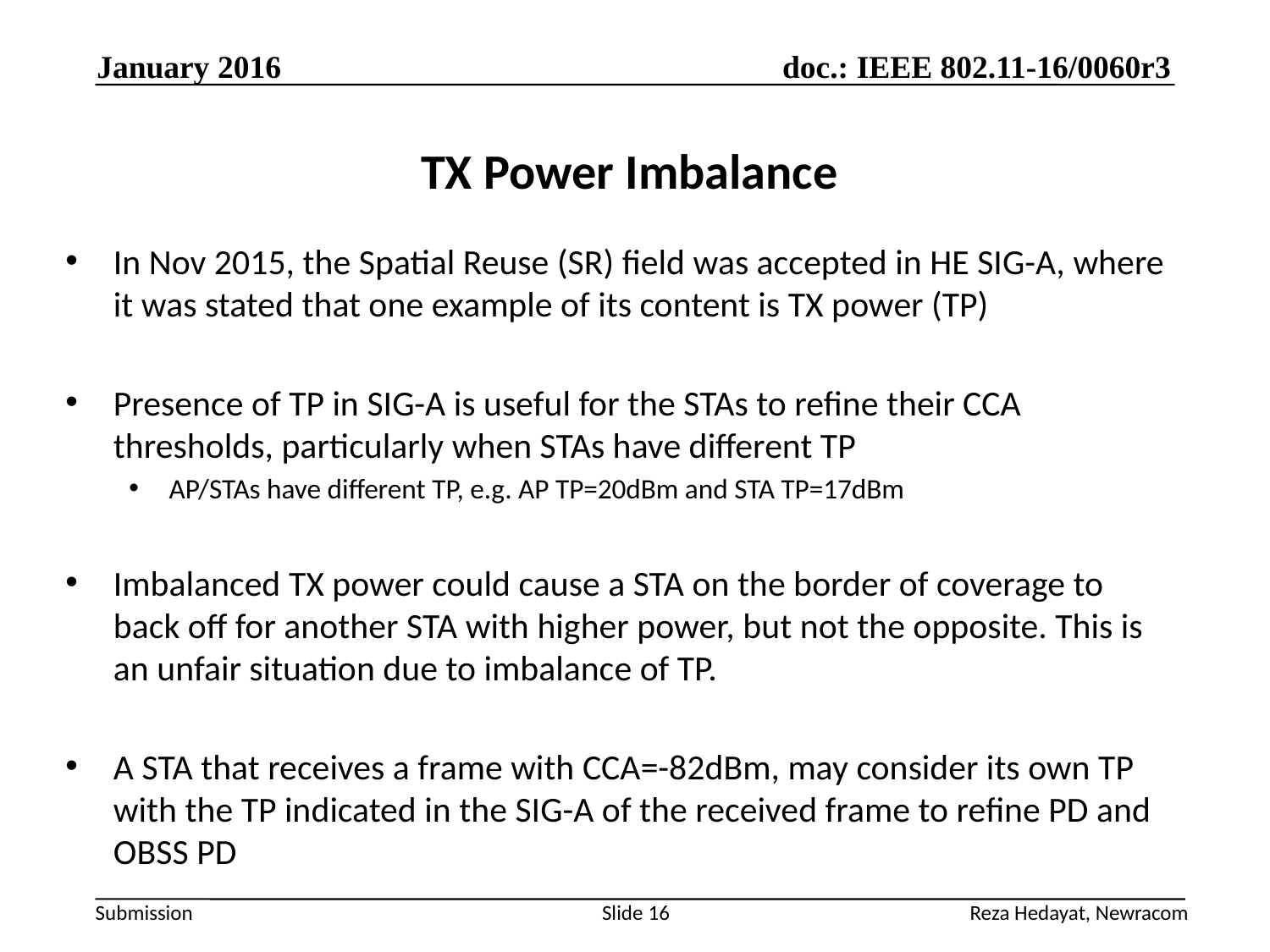

January 2016
# TX Power Imbalance
In Nov 2015, the Spatial Reuse (SR) field was accepted in HE SIG-A, where it was stated that one example of its content is TX power (TP)

Presence of TP in SIG-A is useful for the STAs to refine their CCA thresholds, particularly when STAs have different TP
AP/STAs have different TP, e.g. AP TP=20dBm and STA TP=17dBm

Imbalanced TX power could cause a STA on the border of coverage to back off for another STA with higher power, but not the opposite. This is an unfair situation due to imbalance of TP.

A STA that receives a frame with CCA=-82dBm, may consider its own TP with the TP indicated in the SIG-A of the received frame to refine PD and OBSS PD
Reza Hedayat, Newracom
Slide 16